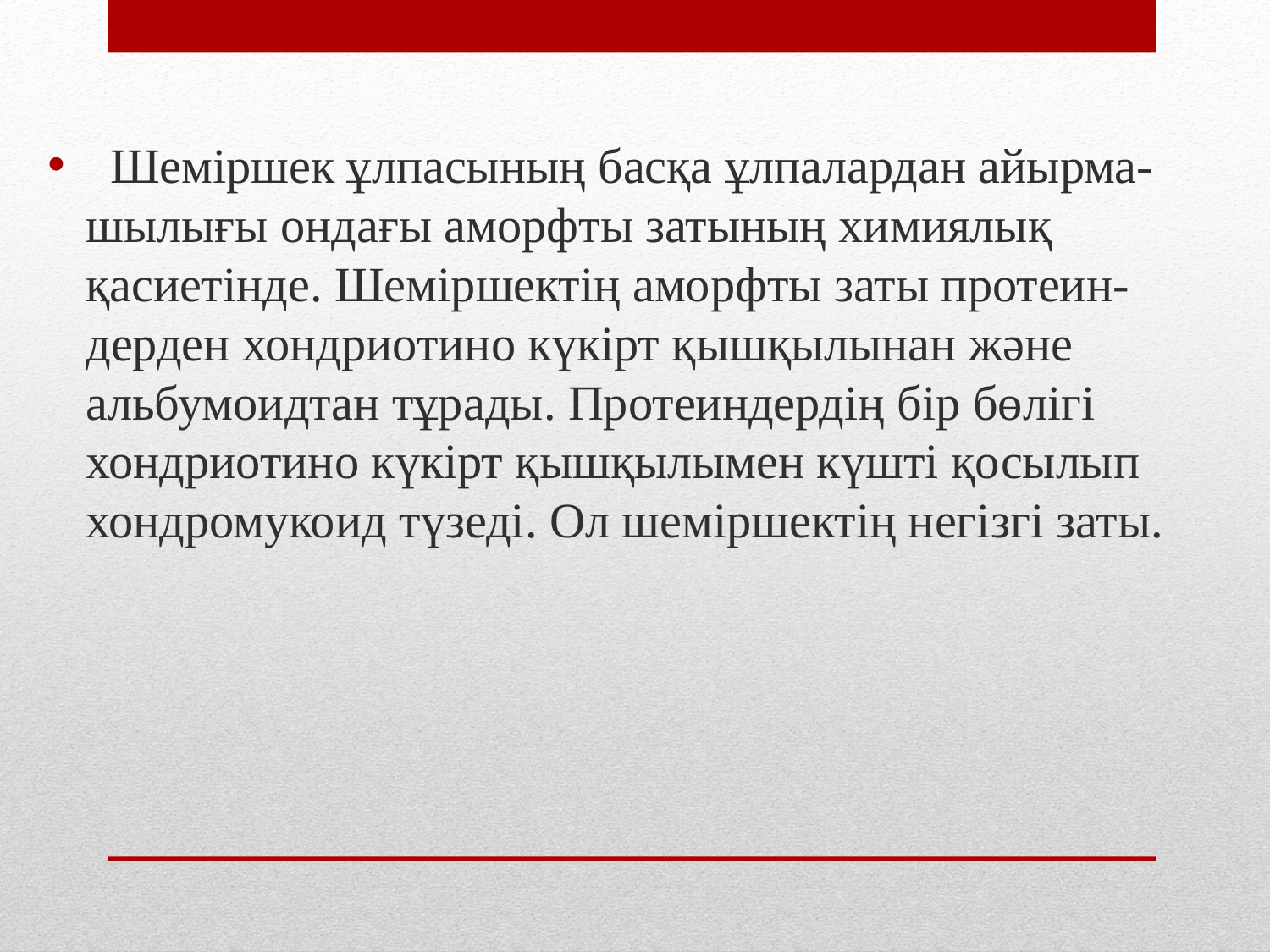

Шеміршек ұлпасының басқа ұлпалардан айырма-шылығы ондағы аморфты затының химиялық қасиетінде. Шеміршектің аморфты заты протеин-дерден хондриотино күкірт қышқылынан және альбумоидтан тұрады. Протеиндердің бір бөлігі хондриотино күкірт қышқылымен күшті қосылып хондромукоид түзеді. Ол шеміршектің негізгі заты.